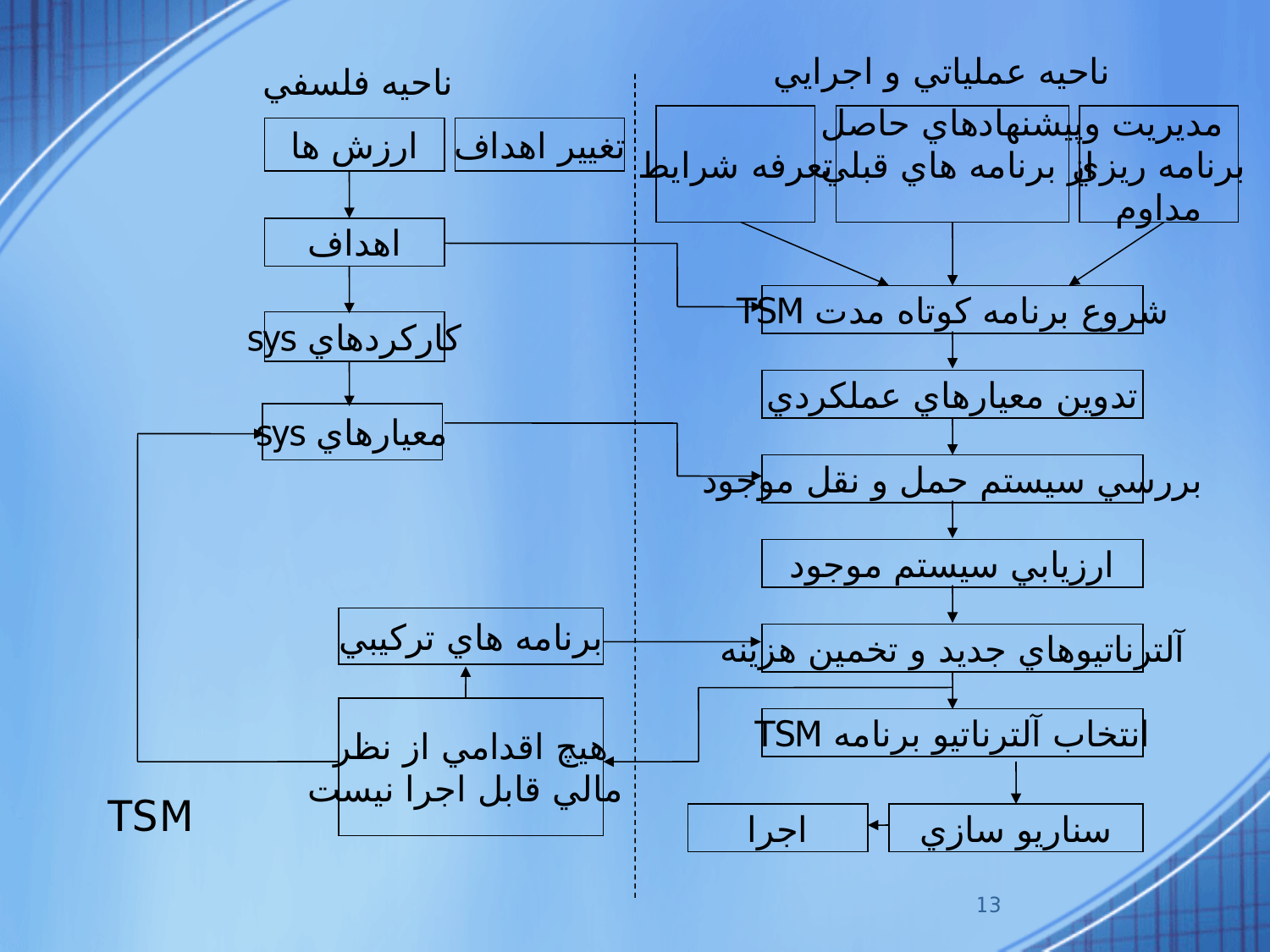

ناحيه عملياتي و اجرايي
ناحيه فلسفي

تعرفه شرايط
پيشنهادهاي حاصل
 از برنامه هاي قبلي

مديريت و
برنامه ريزي
مداوم
ارزش ها
تغيير اهداف

اهداف

شروع برنامه کوتاه مدت TSM

کارکردهاي sys

تدوين معيارهاي عملکردي
معيارهاي sys

بررسي سيستم حمل و نقل موجود

ارزيابي سيستم موجود

برنامه هاي ترکيبي
آلترناتيوهاي جديد و تخمين هزينه

هيچ اقدامي از نظر
 مالي قابل اجرا نيست
انتخاب آلترناتيو برنامه TSM

اجرا
سناريو سازي

TSM
13